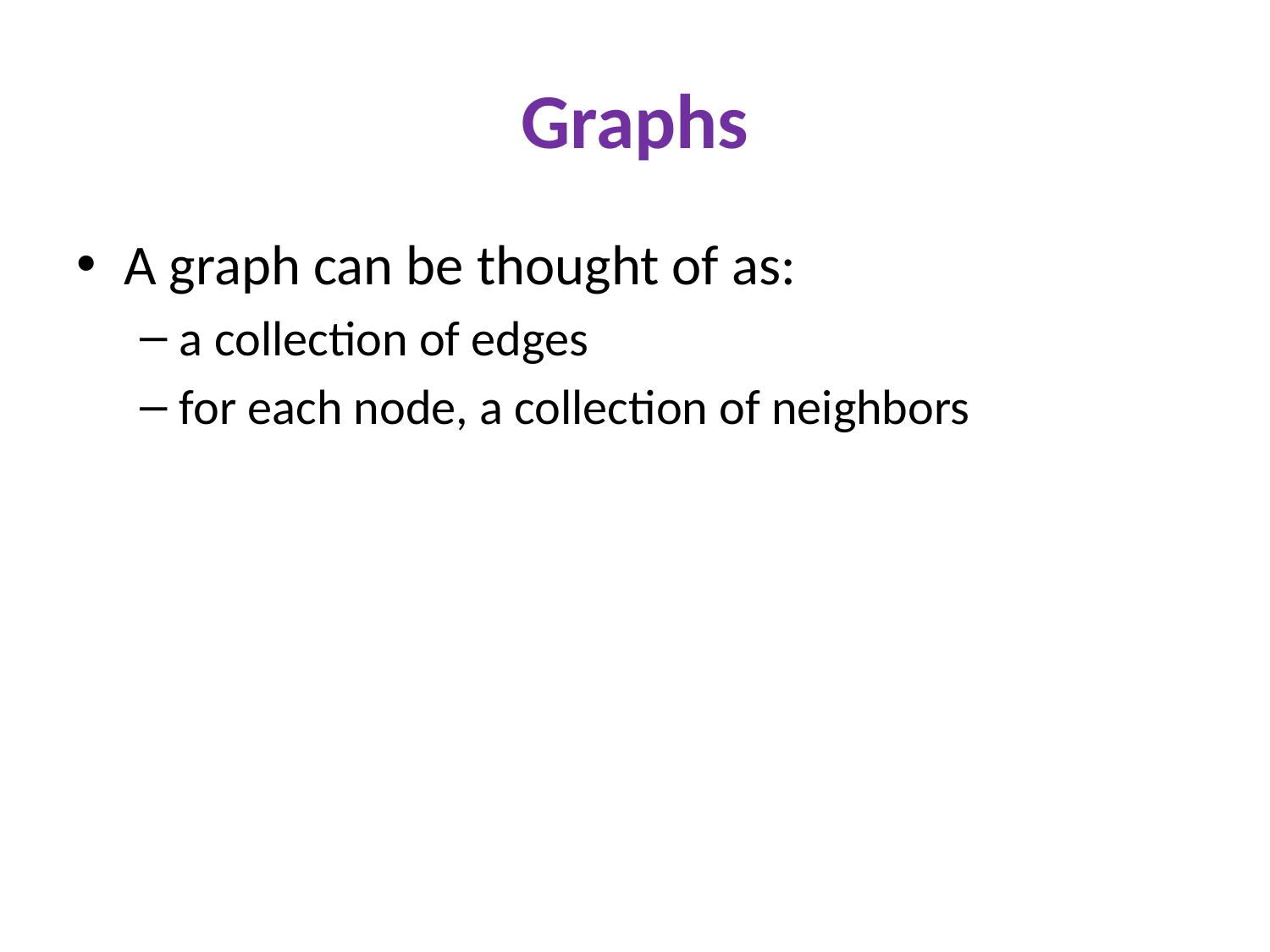

# Graphs
A graph can be thought of as:
a collection of edges
for each node, a collection of neighbors